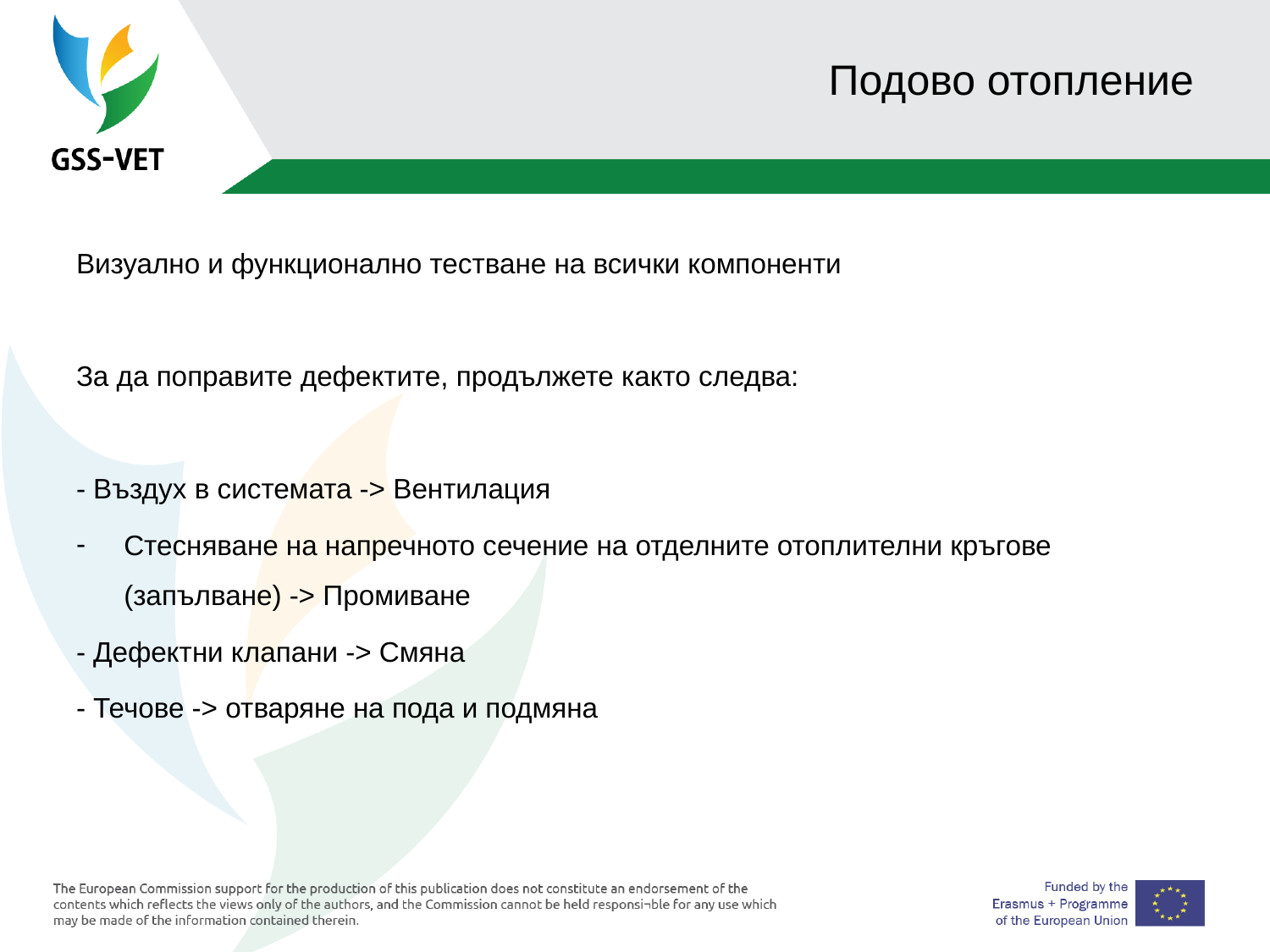

# Подово отопление
Визуално и функционално тестване на всички компоненти

За да поправите дефектите, продължете както следва:

- Въздух в системата -> Вентилация
Стесняване на напречното сечение на отделните отоплителни кръгове (запълване) -> Промиване
- Дефектни клапани -> Смяна
- Течове -> отваряне на пода и подмяна